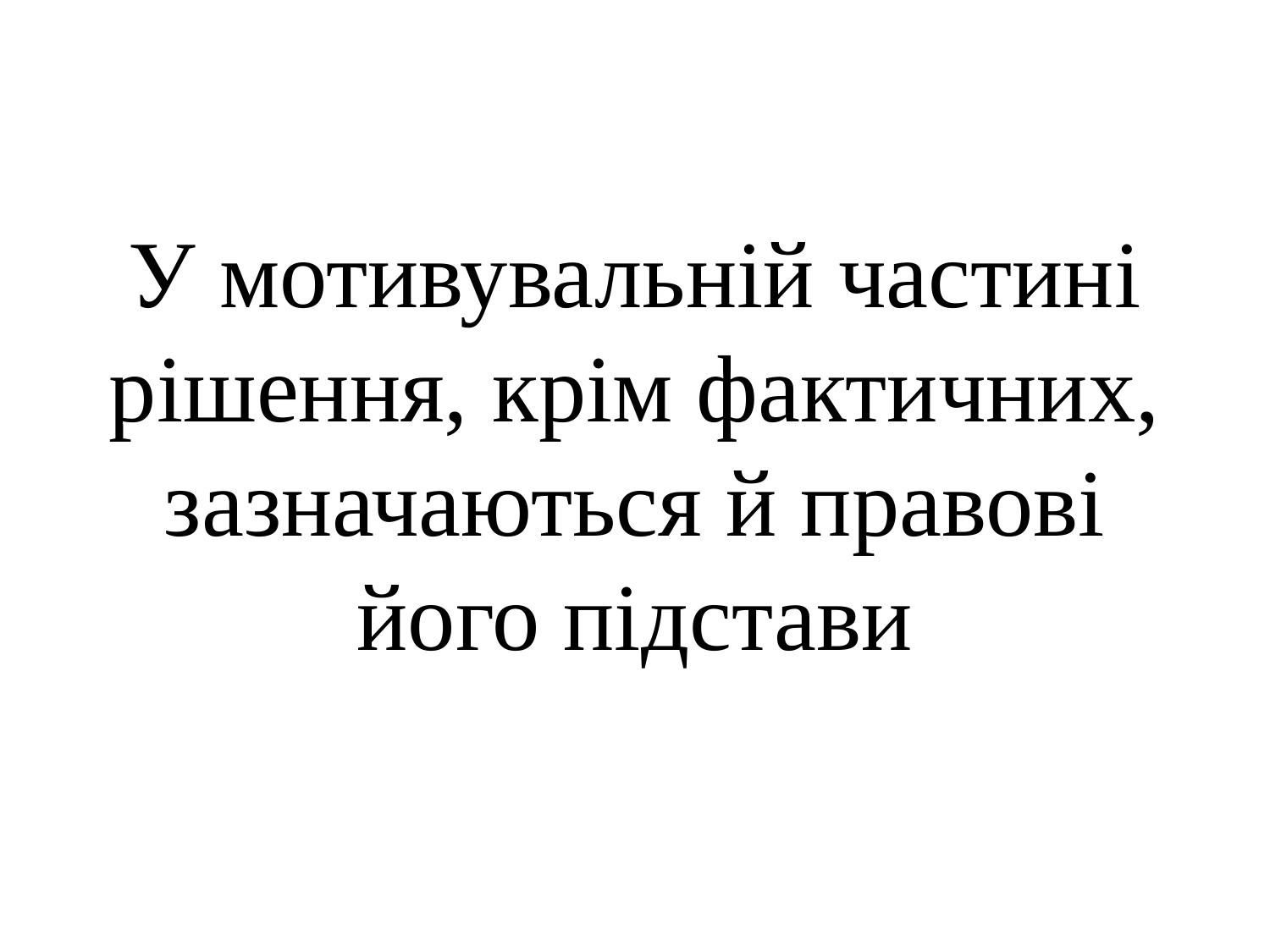

#

У мотивувальній частині рішення, крім фактичних, зазначаються й правові його підстави